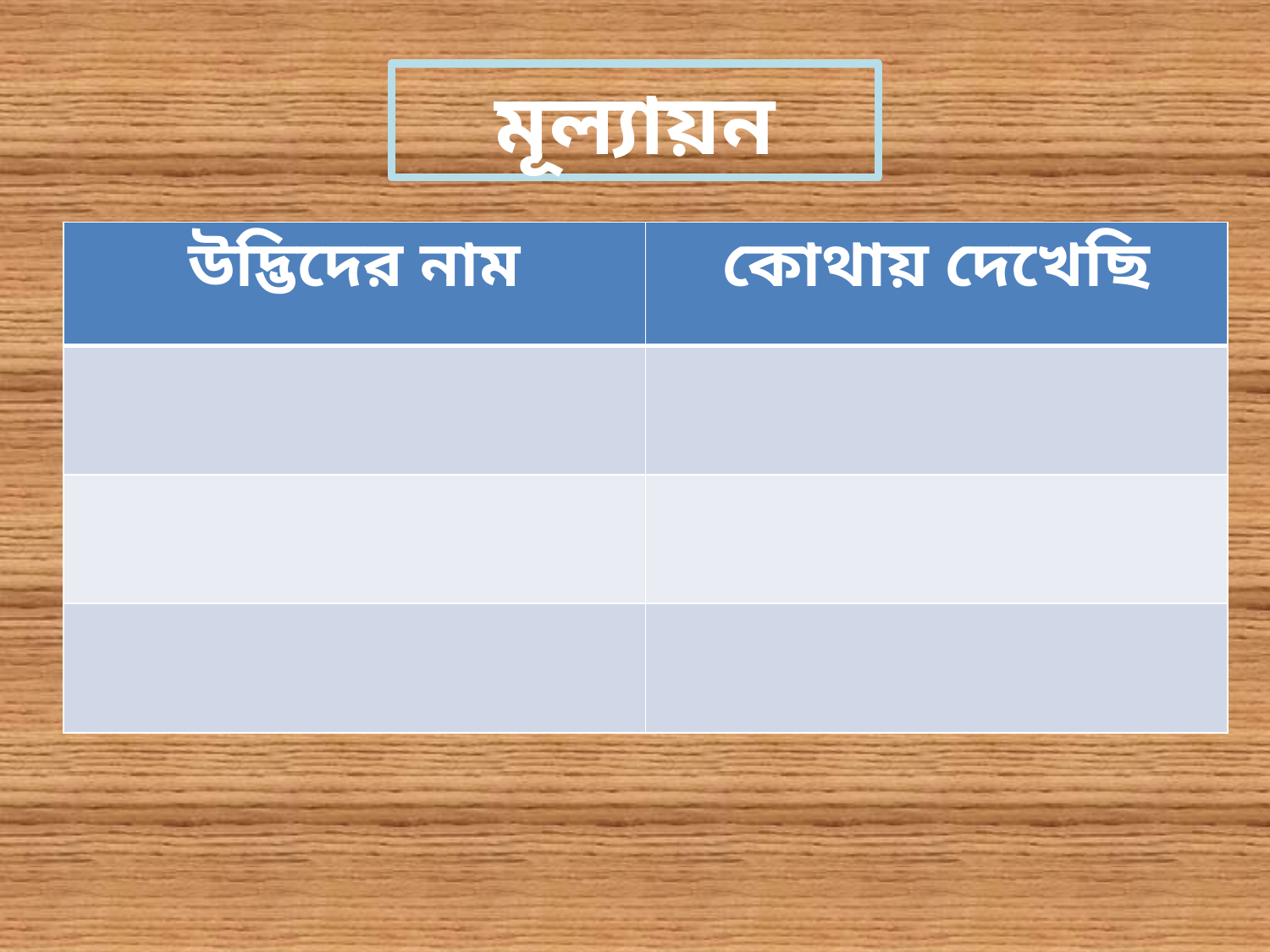

মূল্যায়ন
| উদ্ভিদের নাম | কোথায় দেখেছি |
| --- | --- |
|  |  |
|  |  |
|  |  |